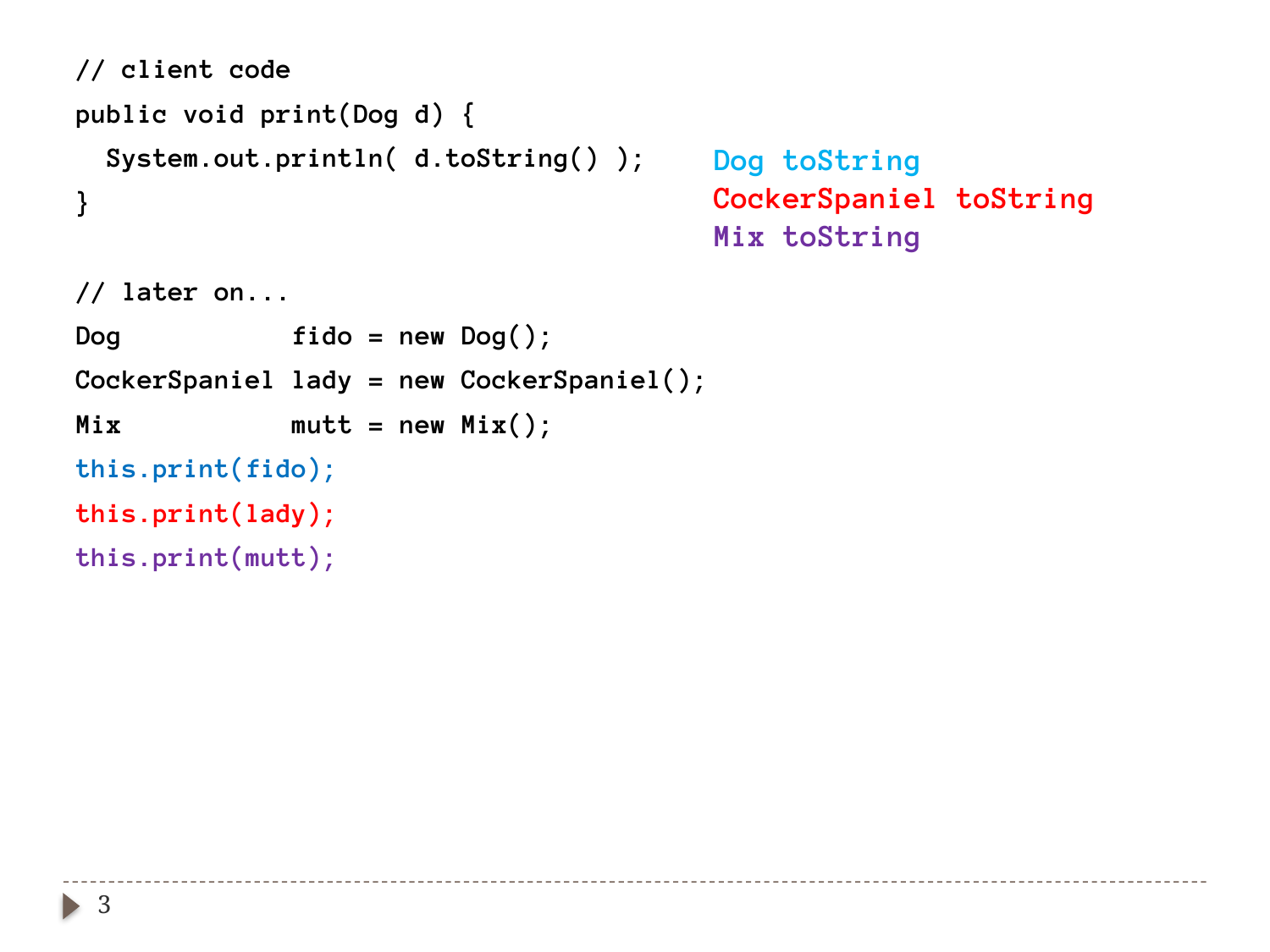

// client code
public void print(Dog d) {
  System.out.println( d.toString() );
}

// later on...
Dog           fido = new Dog();
CockerSpaniel lady = new CockerSpaniel();
Mix           mutt = new Mix();
this.print(fido);
this.print(lady);
this.print(mutt);

Dog toString
CockerSpaniel toString
Mix toString
3